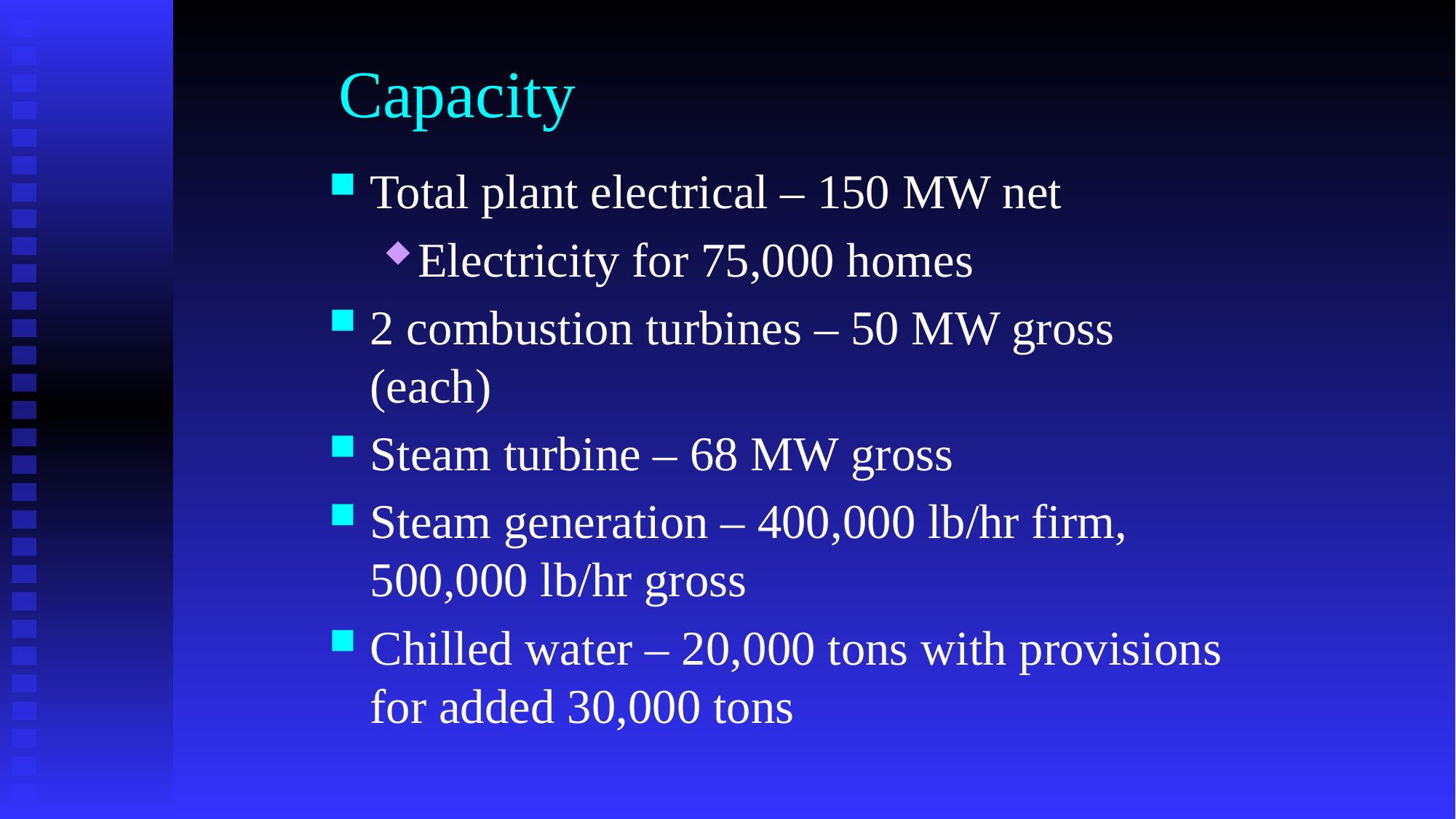

# Capacity
Total plant electrical – 150 MW net
Electricity for 75,000 homes
2 combustion turbines – 50 MW gross (each)
Steam turbine – 68 MW gross
Steam generation – 400,000 lb/hr firm, 500,000 lb/hr gross
Chilled water – 20,000 tons with provisions for added 30,000 tons